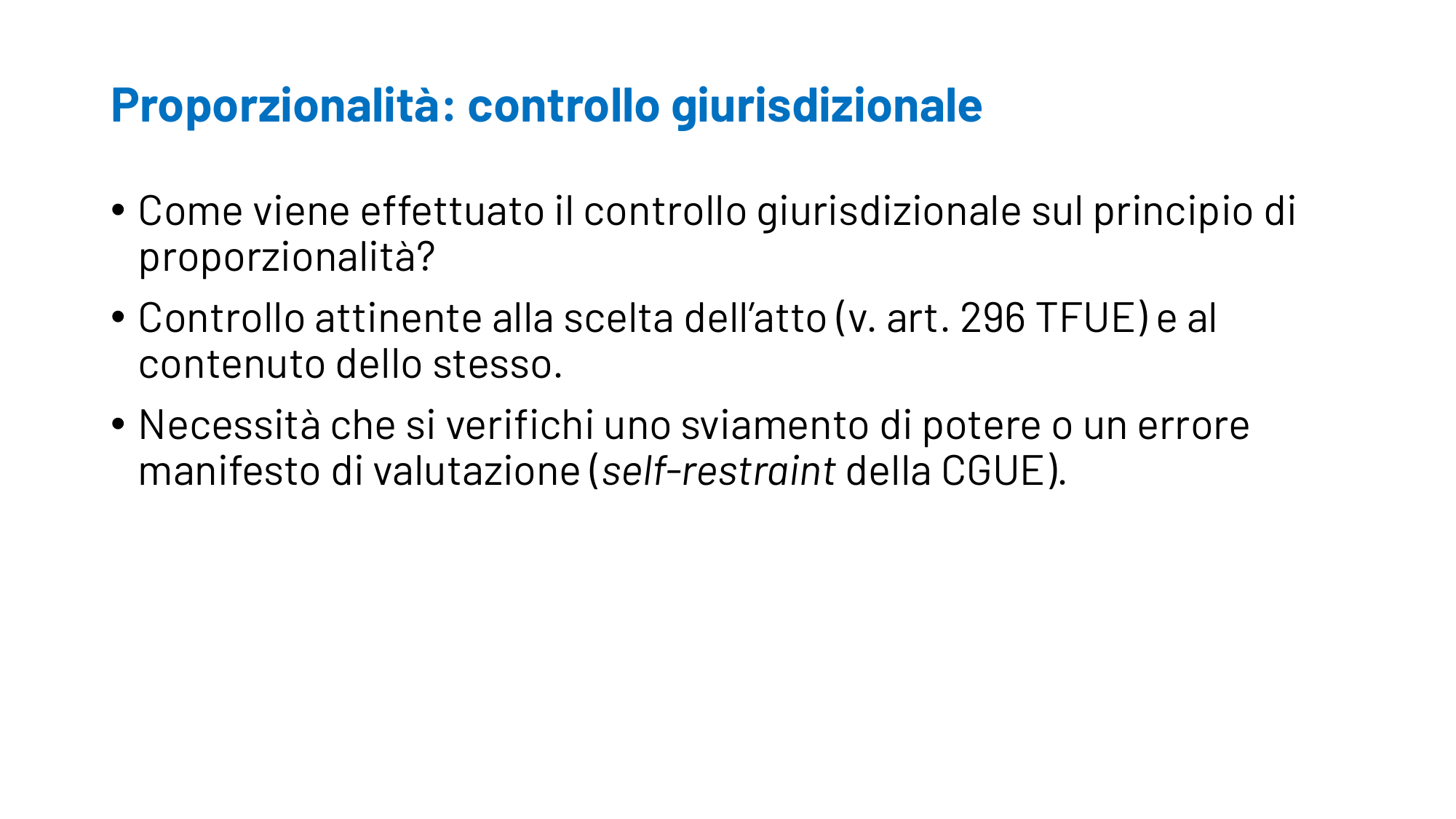

# Proporzionalità: controllo giurisdizionale
Come viene effettuato il controllo giurisdizionale sul principio di proporzionalità?
Controllo attinente alla scelta dell’atto (v. art. 296 TFUE) e al contenuto dello stesso.
Necessità che si verifichi uno sviamento di potere o un errore manifesto di valutazione (self-restraint della CGUE).